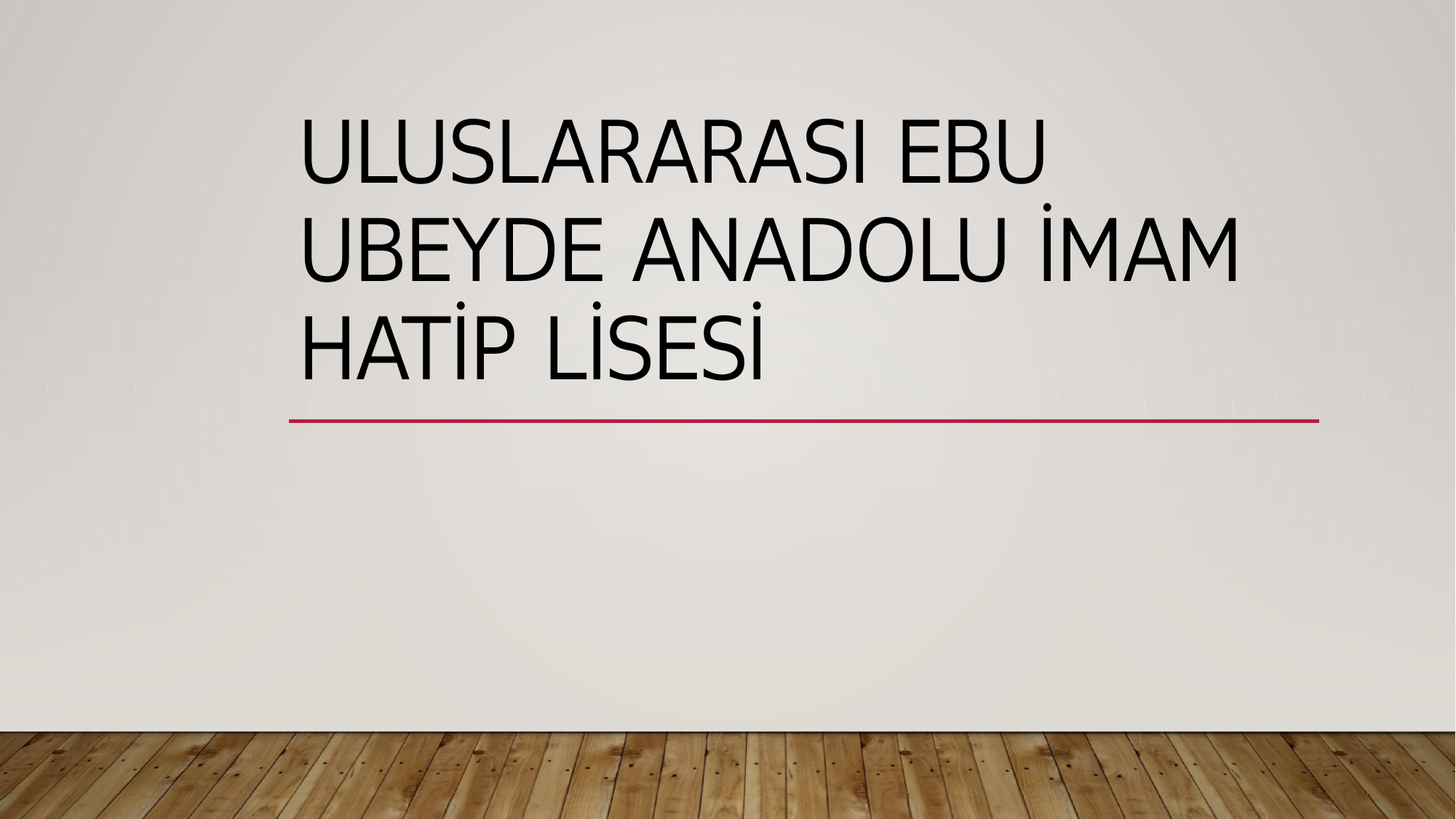

# ULUSLARARASI EBU UBEYDE ANADOLU İMAM HATİP LİSESİ